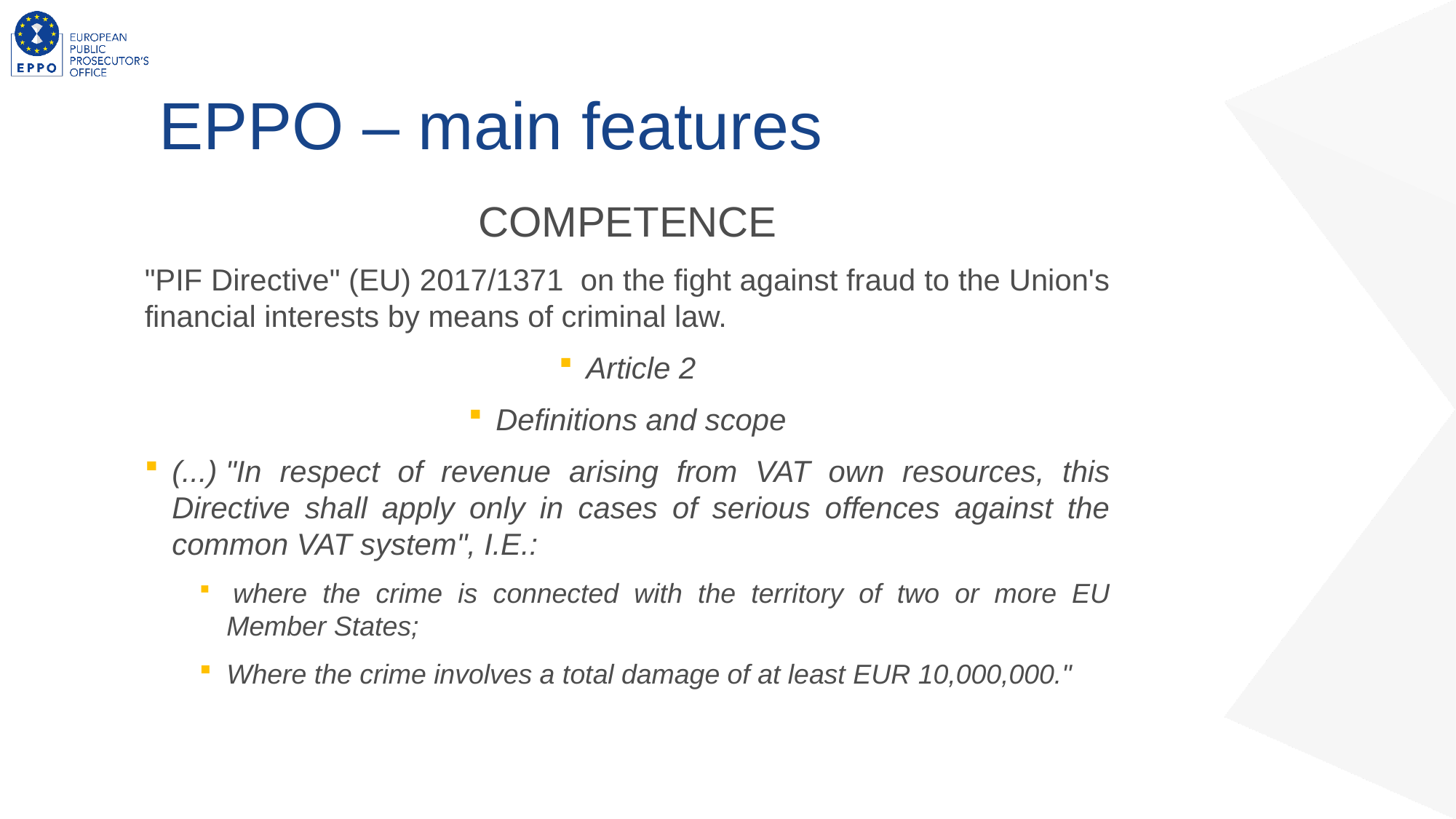

# EPPO – main features
COMPETENCE
"PIF Directive" (EU) 2017/1371  on the fight against fraud to the Union's financial interests by means of criminal law.
Article 2
Definitions and scope
(...) "In respect of revenue arising from VAT own resources, this Directive shall apply only in cases of serious offences against the common VAT system", I.E.:
 where the crime is connected with the territory of two or more EU Member States;
Where the crime involves a total damage of at least EUR 10,000,000."